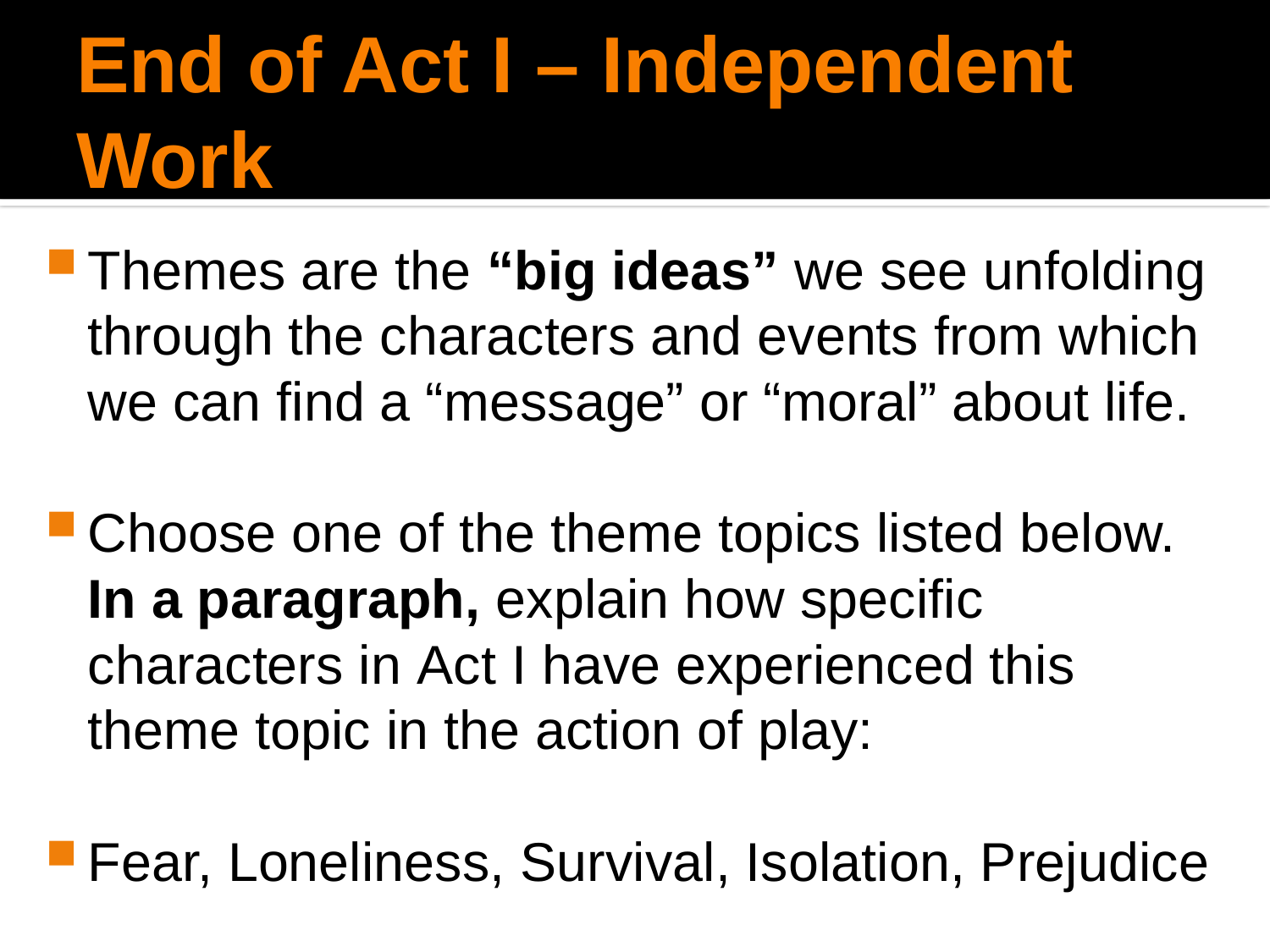

# End of Act I – Independent Work
Themes are the “big ideas” we see unfolding through the characters and events from which we can find a “message” or “moral” about life.

Choose one of the theme topics listed below. In a paragraph, explain how specific characters in Act I have experienced this theme topic in the action of play:

Fear, Loneliness, Survival, Isolation, Prejudice